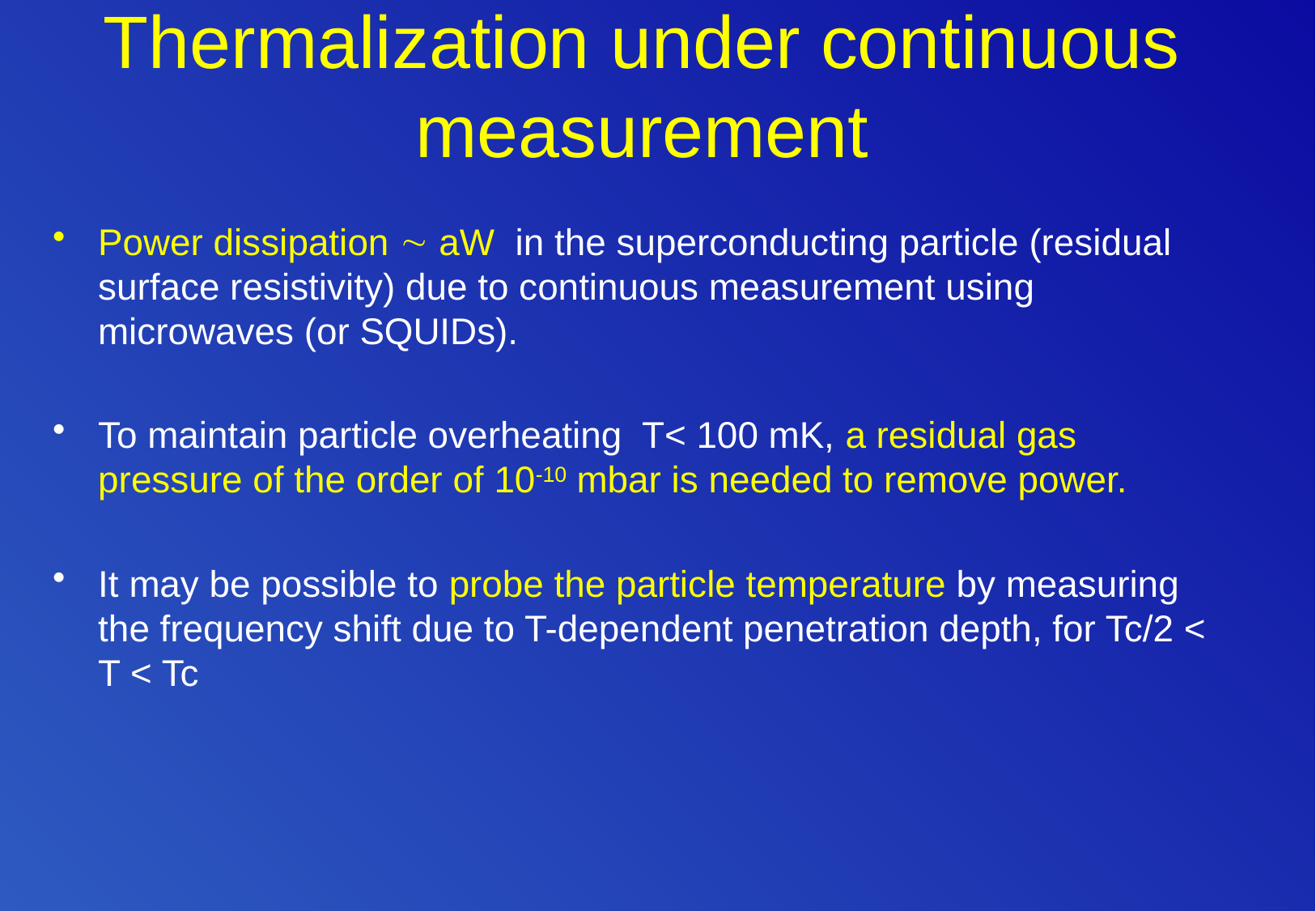

# Thermalization under continuous measurement
Power dissipation ∼ aW  in the superconducting particle (residual surface resistivity) due to continuous measurement using microwaves (or SQUIDs).

To maintain particle overheating  T< 100 mK, a residual gas pressure of the order of 10-10 mbar is needed to remove power.

It may be possible to probe the particle temperature by measuring the frequency shift due to T-dependent penetration depth, for Tc/2 < T < Tc